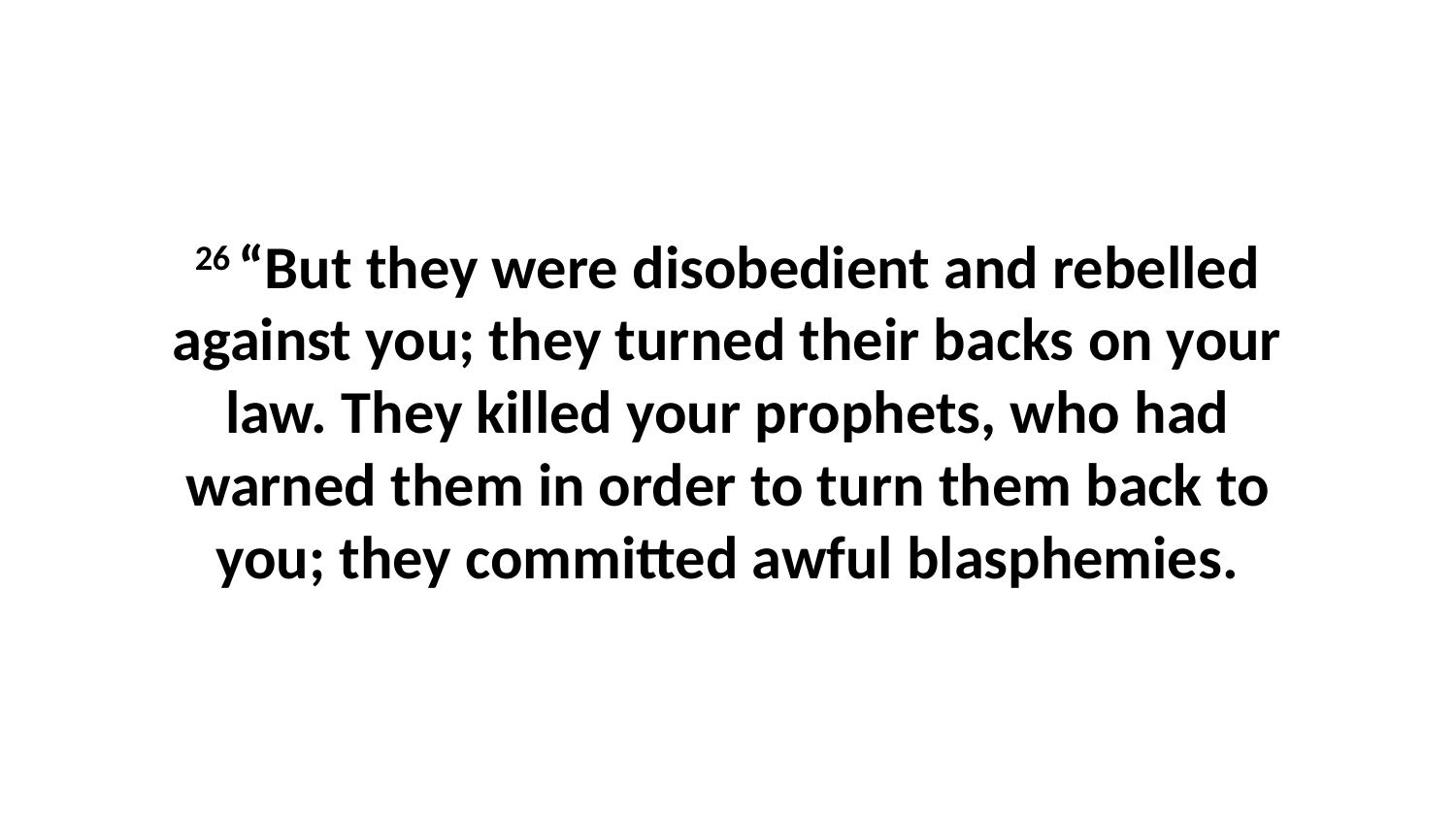

26 “But they were disobedient and rebelled against you; they turned their backs on your law. They killed your prophets, who had warned them in order to turn them back to you; they committed awful blasphemies.